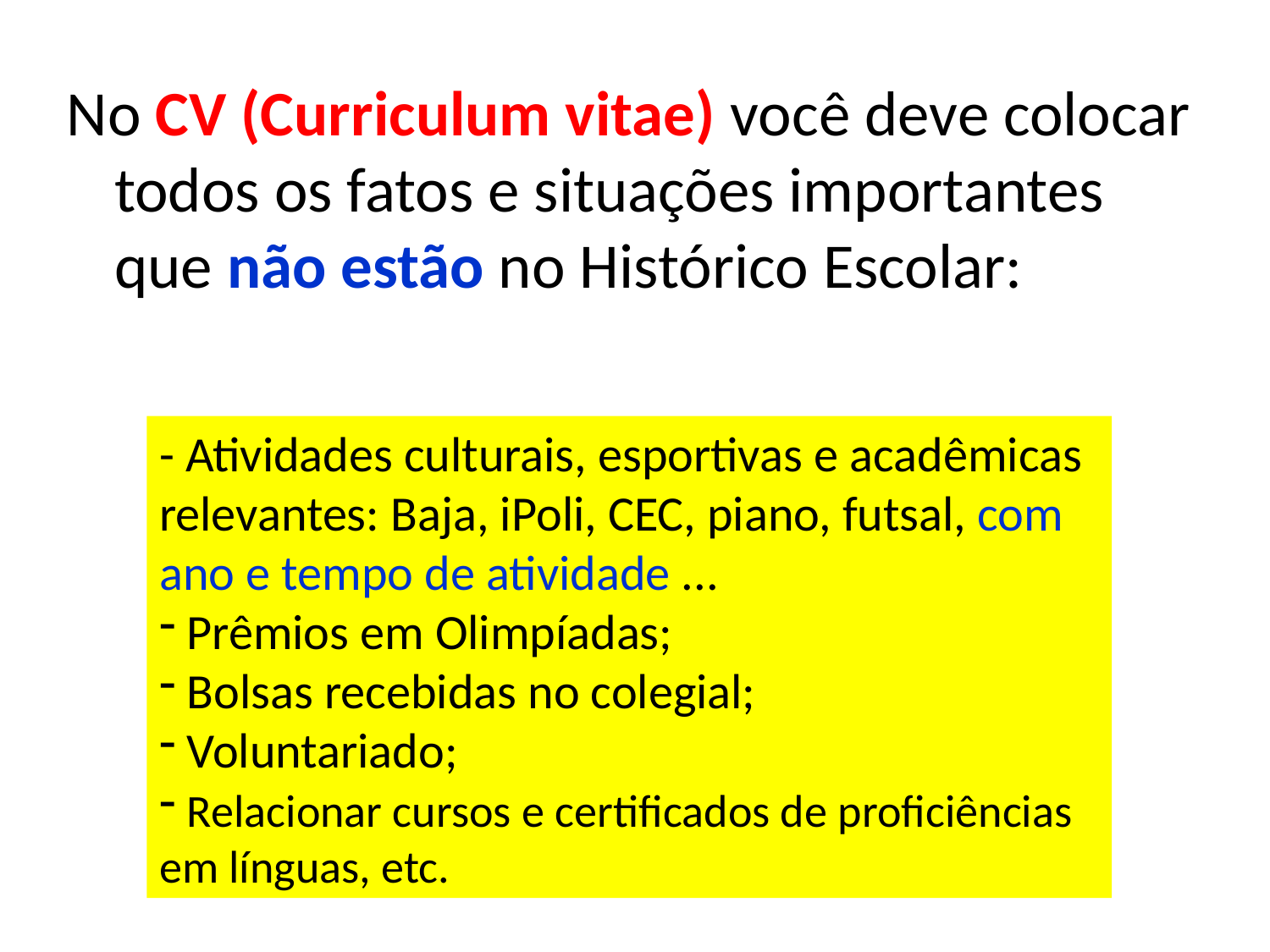

No CV (Curriculum vitae) você deve colocar todos os fatos e situações importantes que não estão no Histórico Escolar:

- Atividades culturais, esportivas e acadêmicas relevantes: Baja, iPoli, CEC, piano, futsal, com ano e tempo de atividade ...
 Prêmios em Olimpíadas;
 Bolsas recebidas no colegial;
 Voluntariado;
 Relacionar cursos e certificados de proficiências em línguas, etc.